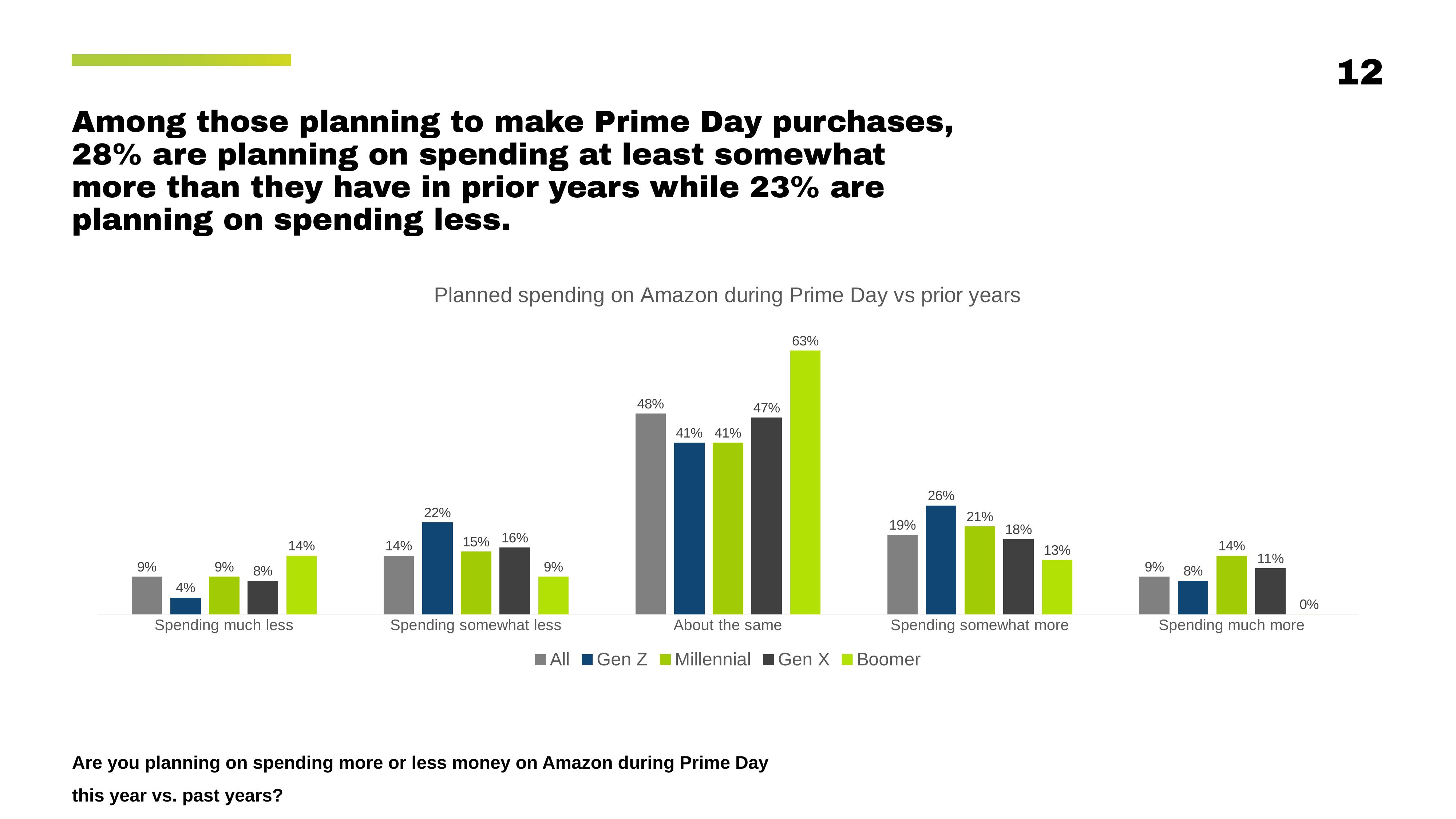

12
Among those planning to make Prime Day purchases, 28% are planning on spending at least somewhat more than they have in prior years while 23% are planning on spending less.

### Chart: Planned spending on Amazon during Prime Day vs prior years

| Category | All | Gen Z | Millennial | Gen X | Boomer |
|---|---|---|---|---|---|
| Spending much less | 0.09 | 0.04 | 0.09 | 0.08 | 0.14 |
| Spending somewhat less | 0.14 | 0.22 | 0.15 | 0.16 | 0.09 |
| About the same | 0.48 | 0.41 | 0.41 | 0.47 | 0.63 |
| Spending somewhat more | 0.19 | 0.26 | 0.21 | 0.18 | 0.13 |
| Spending much more | 0.09 | 0.08 | 0.14 | 0.11 | 0.0 |
Are you planning on spending more or less money on Amazon during Prime Day this year vs. past years?